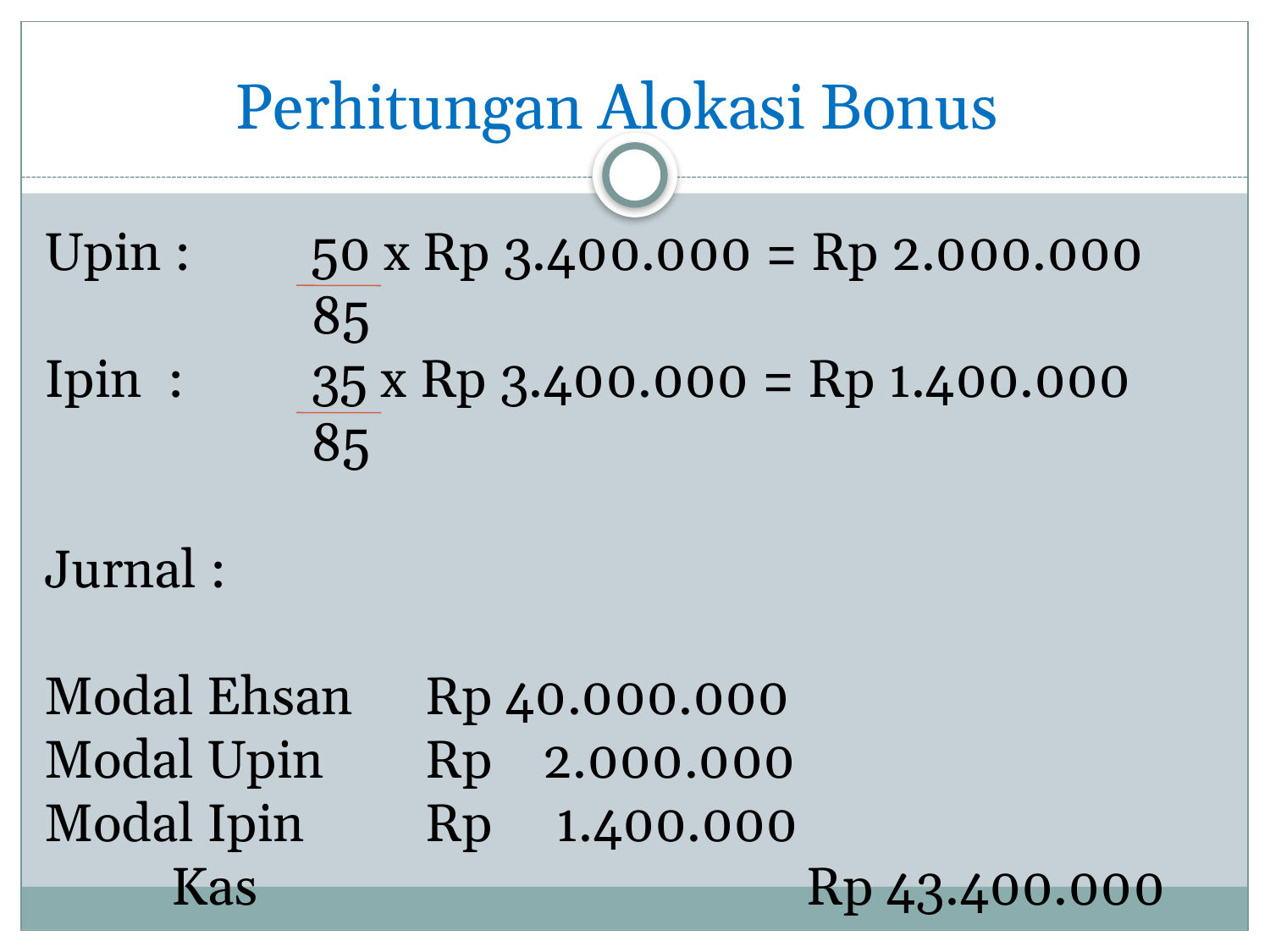

# Perhitungan Alokasi Bonus
Upin : 	 50 x Rp 3.400.000 = Rp 2.000.000
		 85
Ipin  : 	 35 x Rp 3.400.000 = Rp 1.400.000
		 85

Jurnal :

Modal Ehsan 	Rp 40.000.000
Modal Upin 	Rp    2.000.000
Modal Ipin 	Rp     1.400.000
	Kas 					Rp 43.400.000